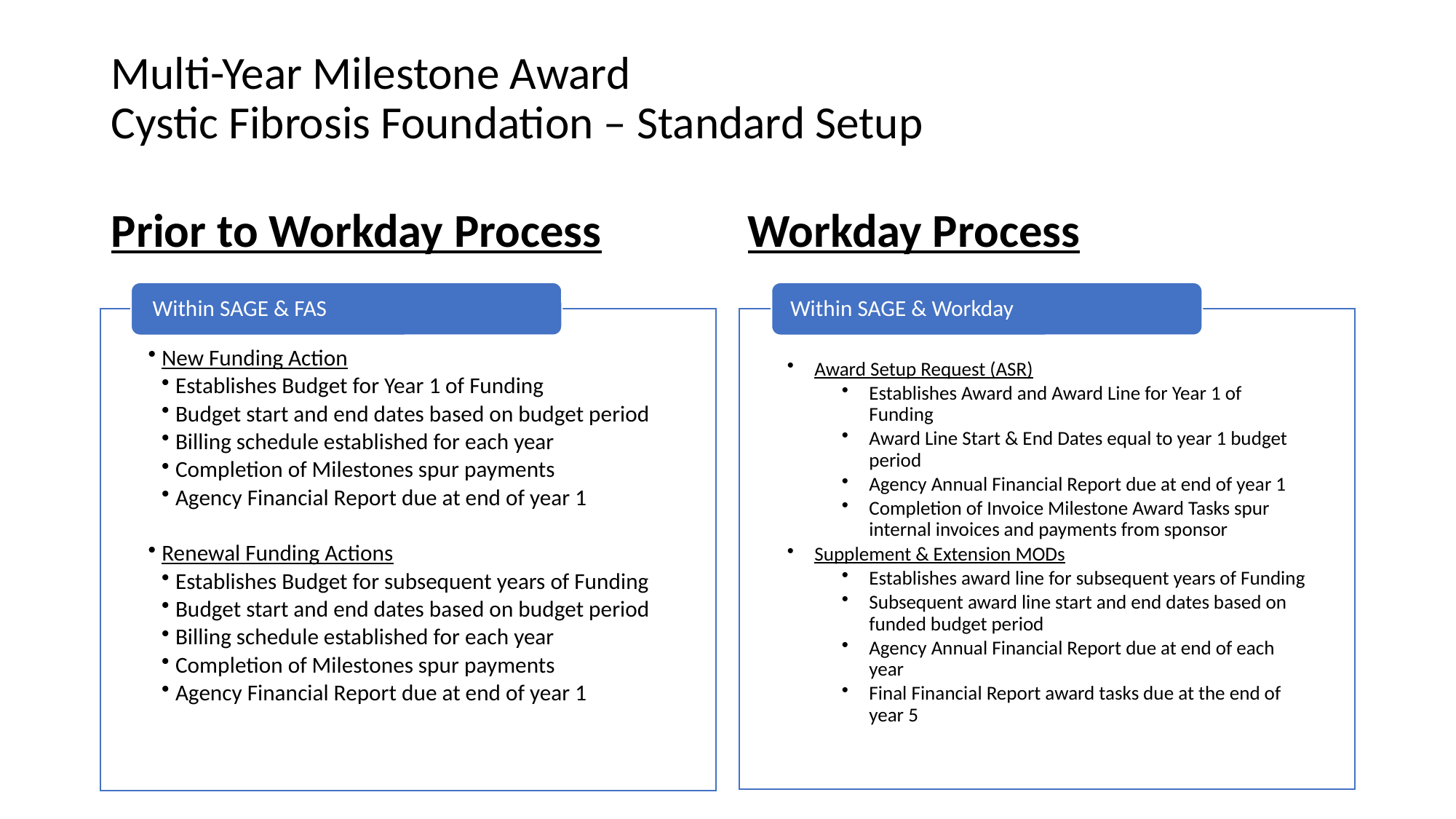

# Multi-Year Milestone Award Cystic Fibrosis Foundation – Standard Setup
Prior to Workday Process
Workday Process
New Funding Action
Establishes Budget for Year 1 of Funding
Budget start and end dates based on budget period
Billing schedule established for each year
Completion of Milestones spur payments
Agency Financial Report due at end of year 1

Renewal Funding Actions
Establishes Budget for subsequent years of Funding
Budget start and end dates based on budget period
Billing schedule established for each year
Completion of Milestones spur payments
Agency Financial Report due at end of year 1

Within SAGE & FAS

Within SAGE & Workday

Award Setup Request (ASR)
Establishes Award and Award Line for Year 1 of Funding
Award Line Start & End Dates equal to year 1 budget period
Agency Annual Financial Report due at end of year 1
Completion of Invoice Milestone Award Tasks spur internal invoices and payments from sponsor
Supplement & Extension MODs
Establishes award line for subsequent years of Funding
Subsequent award line start and end dates based on funded budget period
Agency Annual Financial Report due at end of each year
Final Financial Report award tasks due at the end of year 5